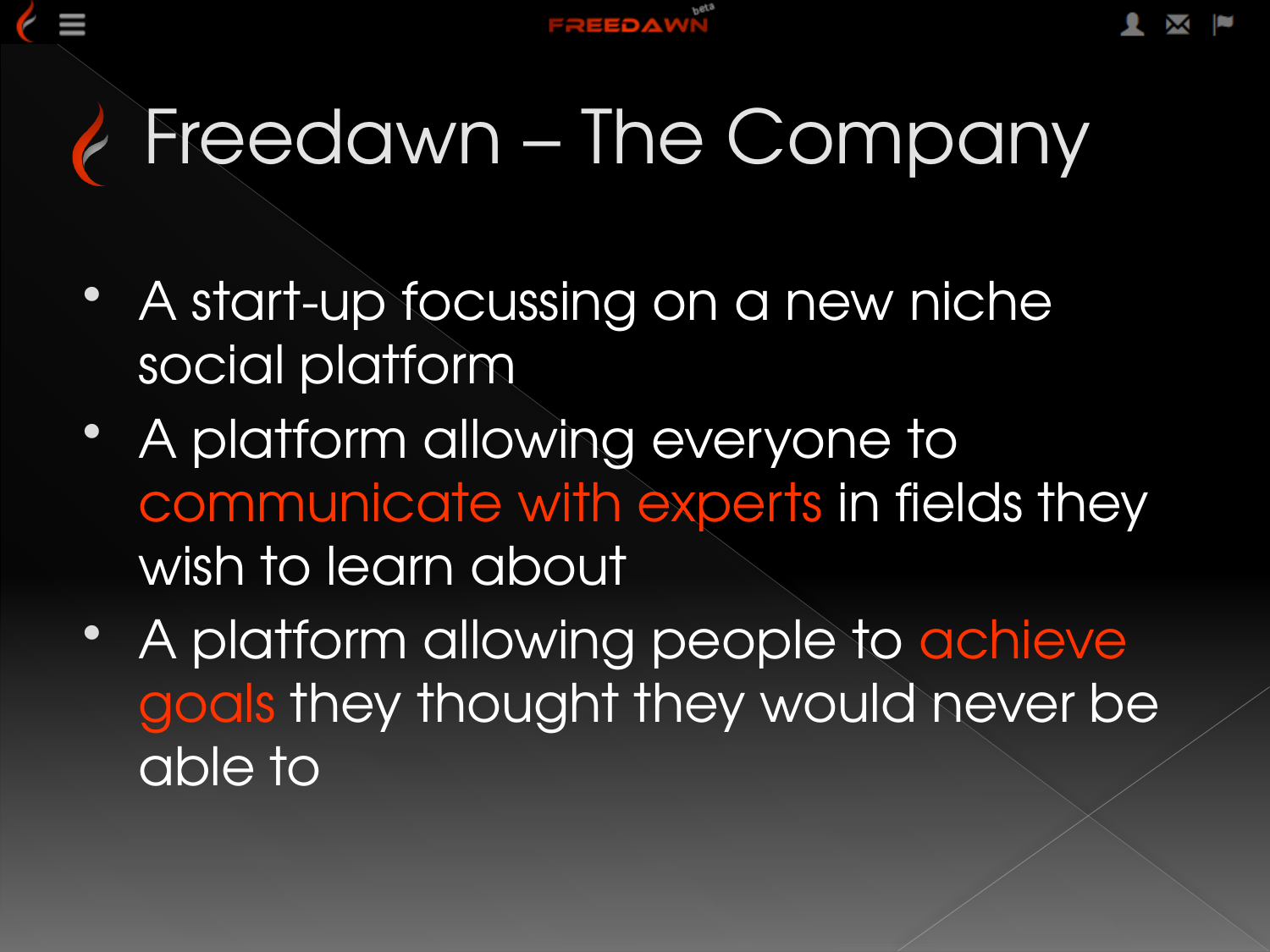

# Freedawn – The Company
A start-up focussing on a new niche social platform
A platform allowing everyone to communicate with experts in fields they wish to learn about
A platform allowing people to achieve goals they thought they would never be able to